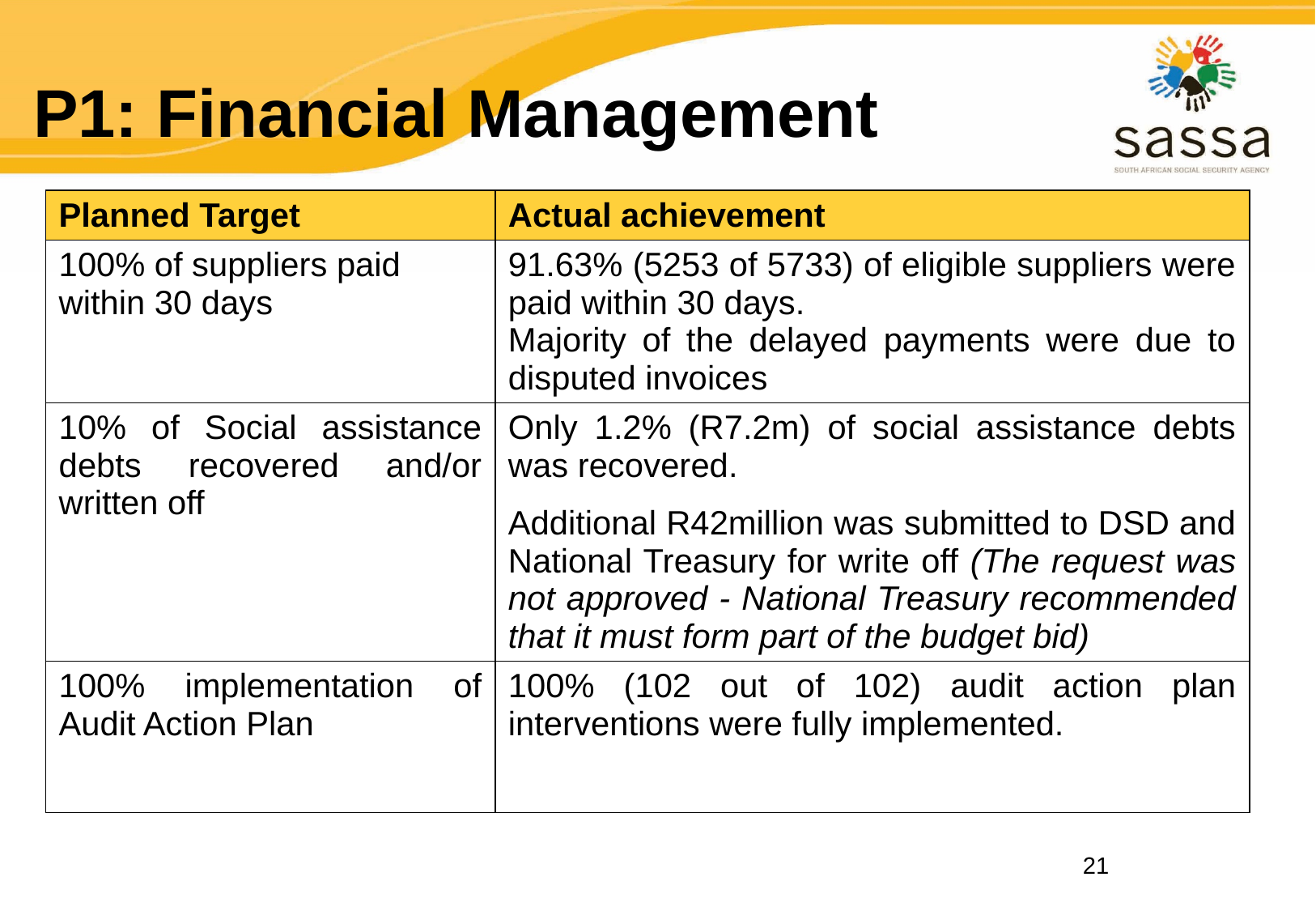

# P1: Financial Management
| Planned Target | Actual achievement |
| --- | --- |
| 100% of suppliers paid within 30 days | 91.63% (5253 of 5733) of eligible suppliers were paid within 30 days. Majority of the delayed payments were due to disputed invoices |
| 10% of Social assistance debts recovered and/or written off | Only 1.2% (R7.2m) of social assistance debts was recovered. Additional R42million was submitted to DSD and National Treasury for write off (The request was not approved - National Treasury recommended that it must form part of the budget bid) |
| 100% implementation of Audit Action Plan | 100% (102 out of 102) audit action plan interventions were fully implemented. |
21